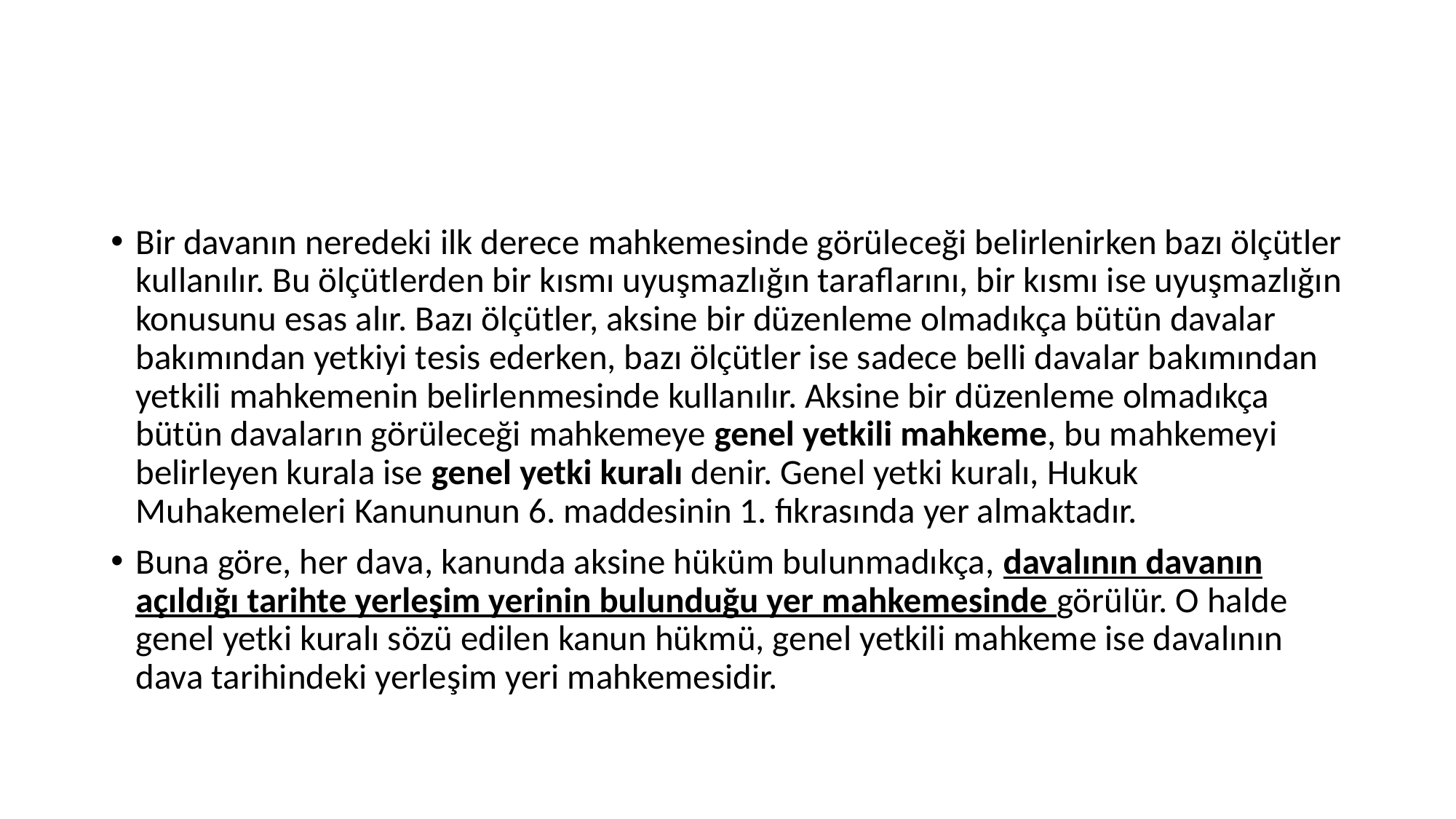

#
Bir davanın neredeki ilk derece mahkemesinde görüleceği belirlenirken bazı ölçütler kullanılır. Bu ölçütlerden bir kısmı uyuşmazlığın taraf­larını, bir kısmı ise uyuşmazlığın konusunu esas alır. Bazı ölçütler, aksine bir düzenleme olmadıkça bütün davalar bakımından yetkiyi tesis ederken, bazı ölçütler ise sadece belli davalar bakımından yetkili mahkemenin belirlenmesinde kullanılır. Aksine bir düzenleme olmadıkça bütün davaların görüleceği mahkemeye genel yetkili mahkeme, bu mahkemeyi belirleyen kurala ise genel yetki kuralı denir. Genel yetki kuralı, Hukuk Muhakemeleri Kanununun 6. maddesinin 1. fıkrasında yer almaktadır.
Buna göre, her dava, kanunda aksine hüküm bulunmadıkça, davalının davanın açıldığı tarihte yerleşim yerinin bulunduğu yer mahkemesinde görülür. O halde genel yetki kuralı sözü edilen kanun hükmü, genel yetkili mahkeme ise davalının dava tarihindeki yerleşim yeri mahkemesidir.